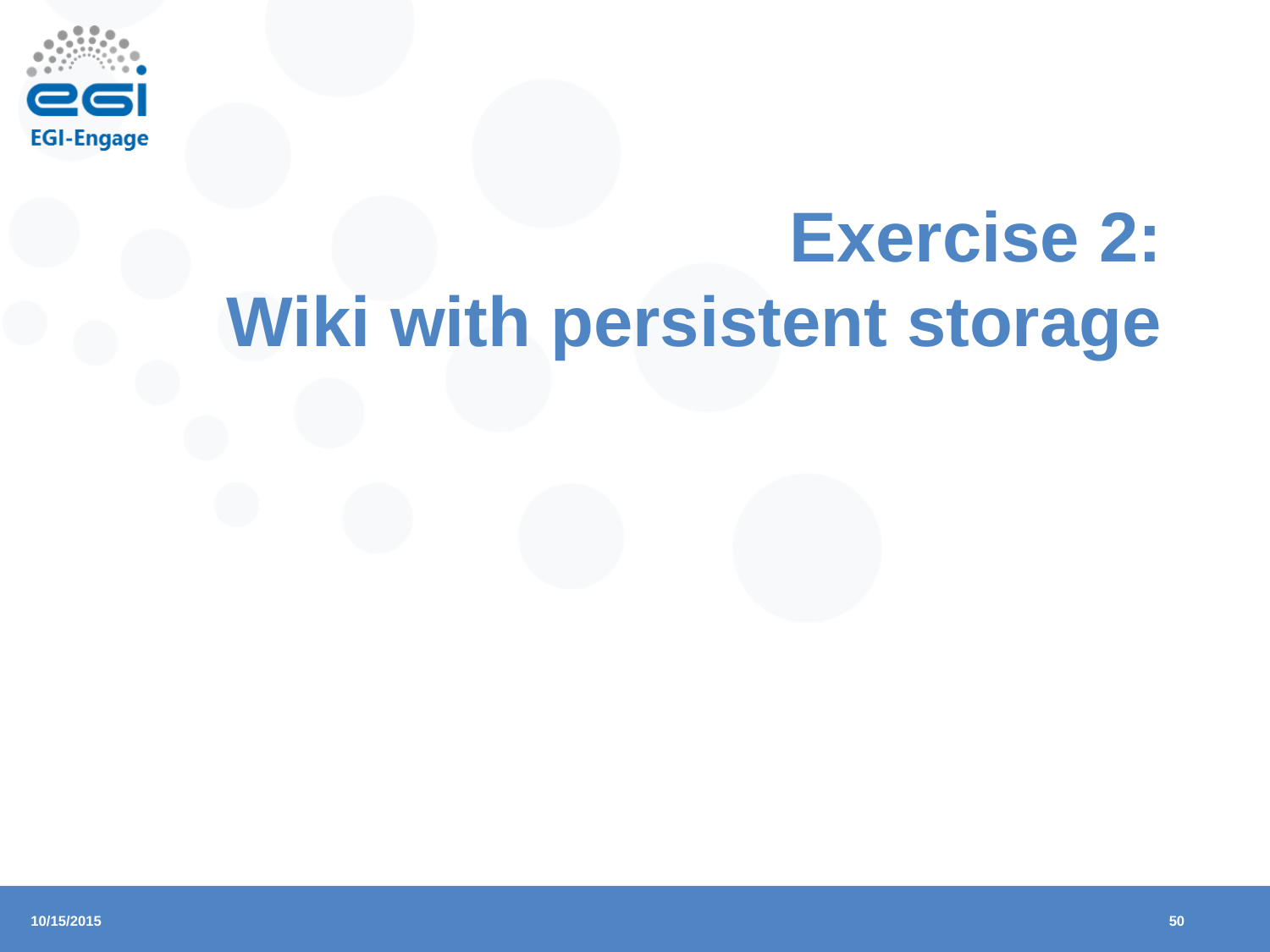

# Exercise 2: Wiki with persistent storage